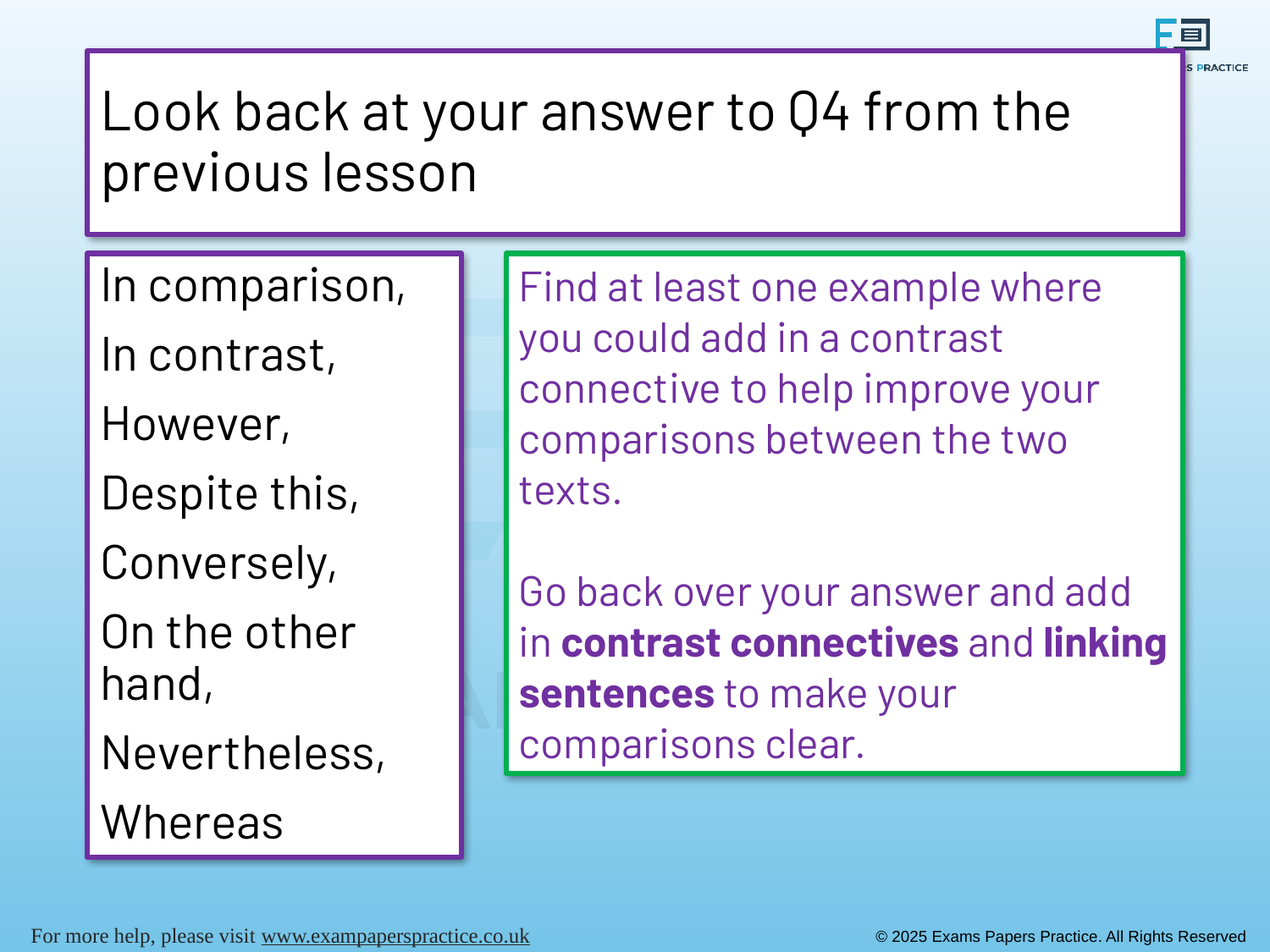

# Look back at your answer to Q4 from the previous lesson
In comparison,
In contrast,
However,
Despite this,
Conversely,
On the other hand,
Nevertheless,
Whereas
Find at least one example where you could add in a contrast connective to help improve your comparisons between the two texts.

Go back over your answer and add in contrast connectives and linking sentences to make your comparisons clear.